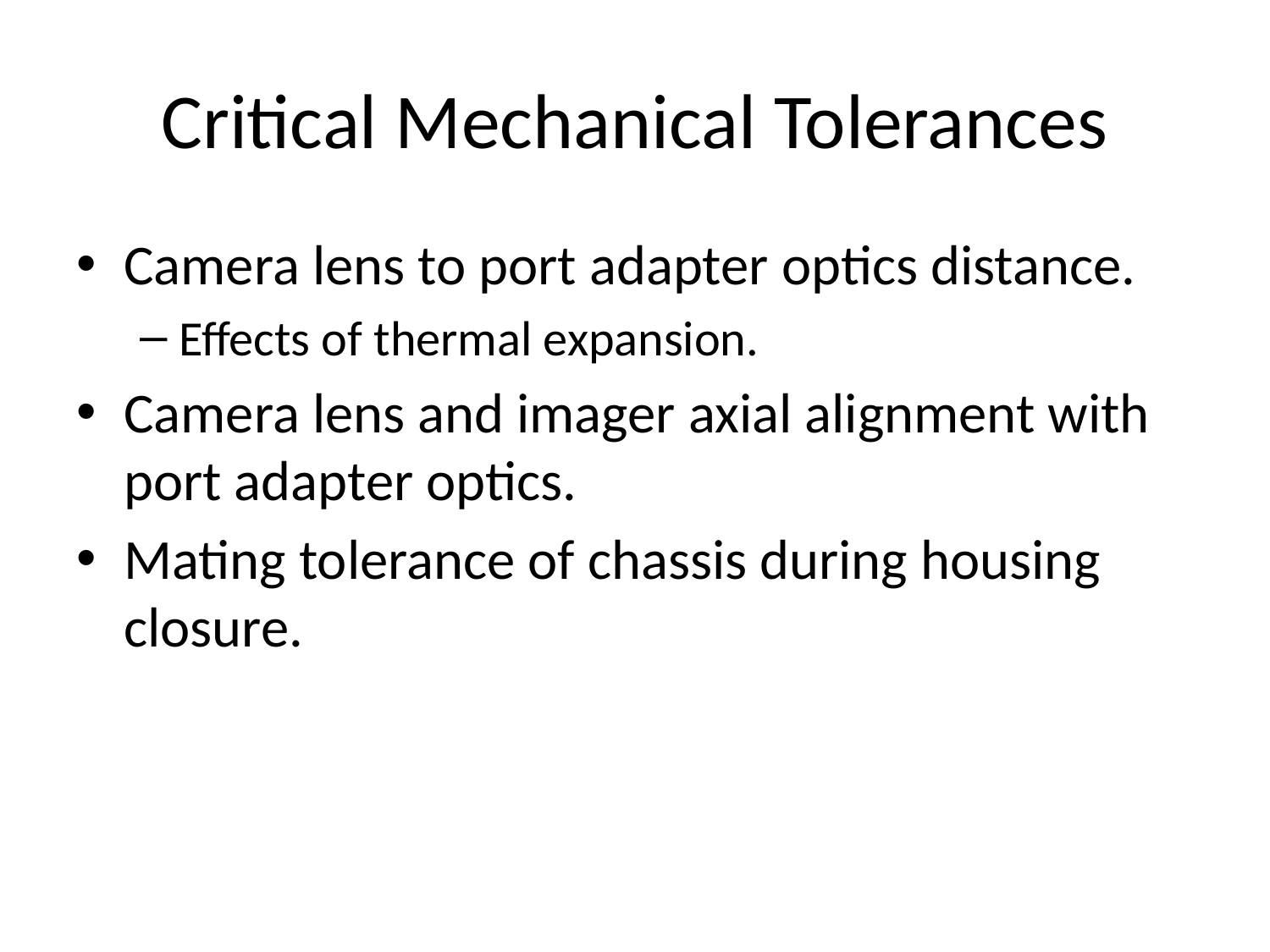

# Critical Mechanical Tolerances
Camera lens to port adapter optics distance.
Effects of thermal expansion.
Camera lens and imager axial alignment with port adapter optics.
Mating tolerance of chassis during housing closure.